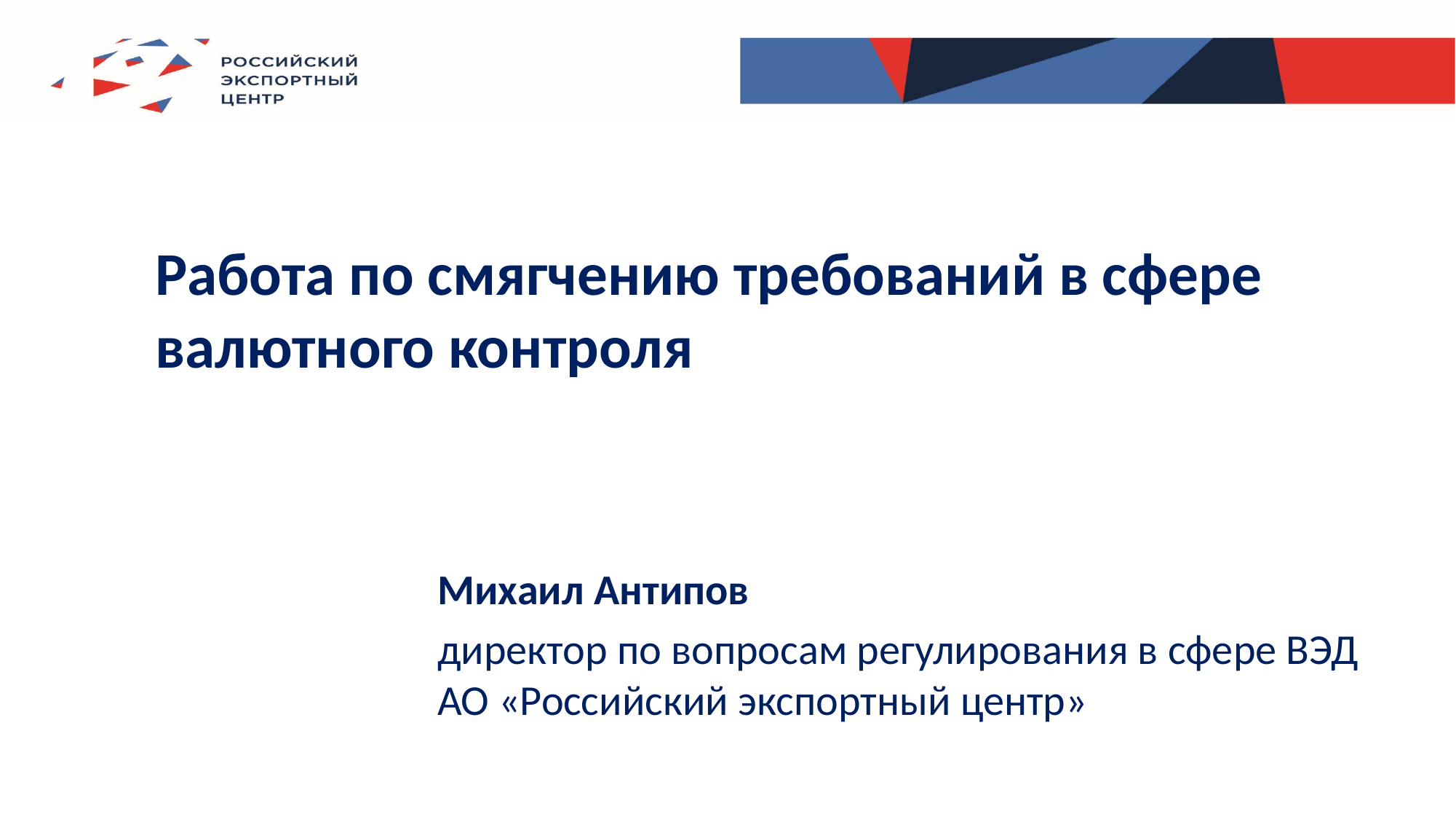

Работа по смягчению требований в сфере валютного контроля

Михаил Антипов
директор по вопросам регулирования в сфере ВЭД
АО «Российский экспортный центр»